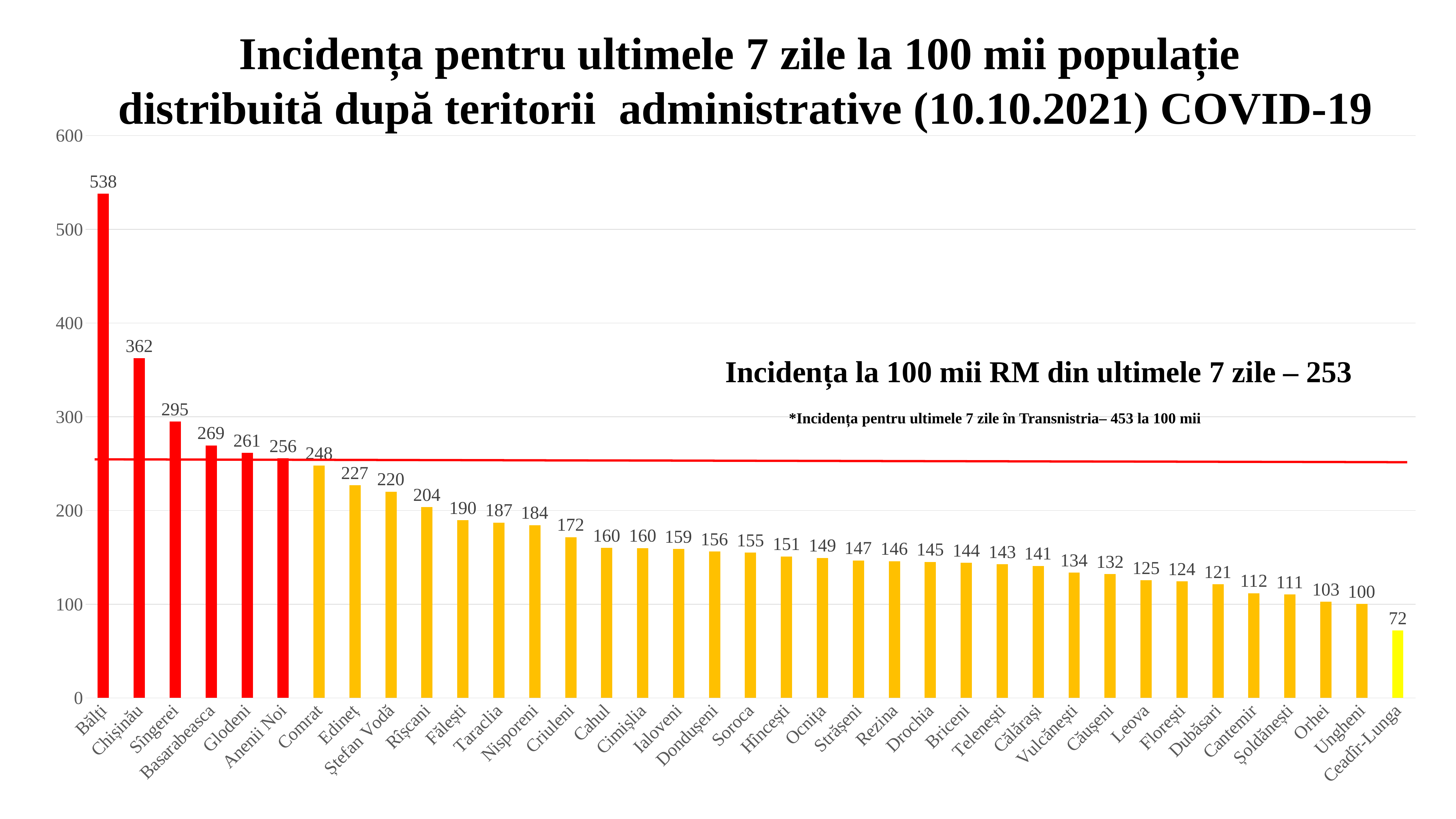

Incidența pentru ultimele 7 zile la 100 mii populație
distribuită după teritorii  administrative (10.10.2021) COVID-19

### Chart

| Category | Incidenta 7 z |
|---|---|
| Bălți | 538.0210911740255 |
| Chișinău | 362.3886069027135 |
| Sîngerei | 294.9236270690736 |
| Basarabeasca | 269.424648009734 |
| Glodeni | 261.47588611272516 |
| Anenii Noi | 255.7513903465914 |
| Comrat | 247.97082017790464 |
| Edineț | 226.96693350004756 |
| Ștefan Vodă | 220.08803521408566 |
| Rîșcani | 203.56064271770143 |
| Fălești | 189.7313681482681 |
| Taraclia | 187.11711480788455 |
| Nisporeni | 184.41523605150215 |
| Criuleni | 171.54572460635137 |
| Cahul | 160.19323833566773 |
| Cimișlia | 159.93197829783787 |
| Ialoveni | 159.00022280285998 |
| Dondușeni | 156.27104944092684 |
| Soroca | 154.981714387655 |
| Hîncești | 151.03141070984765 |
| Ocnița | 149.408342961871 |
| Strășeni | 146.72841487459306 |
| Rezina | 145.84668419773274 |
| Drochia | 145.14332903742445 |
| Briceni | 144.1716490692448 |
| Telenești | 142.5693475902681 |
| Călărași | 140.8734151740793 |
| Vulcănești | 133.61493039093142 |
| Căușeni | 132.13756989221 |
| Leova | 125.40150481805783 |
| Florești | 124.48602361462146 |
| Dubăsari | 121.27014520504227 |
| Cantemir | 111.70164850013514 |
| Șoldănești | 110.52542084679477 |
| Orhei | 102.67560548408528 |
| Ungheni | 100.41492203633884 |
| Ceadîr-Lunga | 71.84132437919725 |
Incidența la 100 mii RM din ultimele 7 zile – 253
*Incidența pentru ultimele 7 zile în Transnistria– 453 la 100 mii